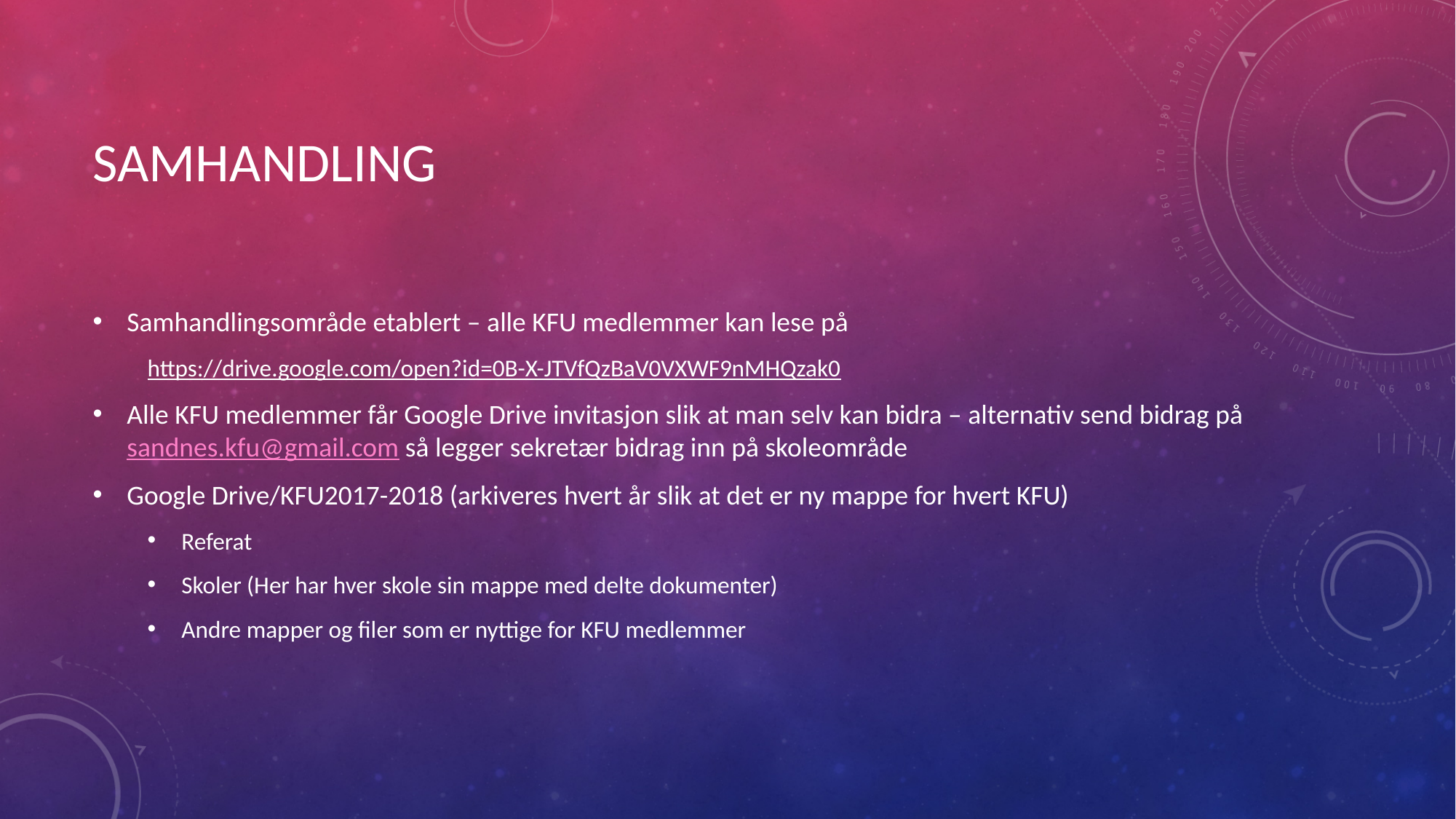

# Samhandling
Samhandlingsområde etablert – alle KFU medlemmer kan lese på
https://drive.google.com/open?id=0B-X-JTVfQzBaV0VXWF9nMHQzak0
Alle KFU medlemmer får Google Drive invitasjon slik at man selv kan bidra – alternativ send bidrag på sandnes.kfu@gmail.com så legger sekretær bidrag inn på skoleområde
Google Drive/KFU2017-2018 (arkiveres hvert år slik at det er ny mappe for hvert KFU)
Referat
Skoler (Her har hver skole sin mappe med delte dokumenter)
Andre mapper og filer som er nyttige for KFU medlemmer